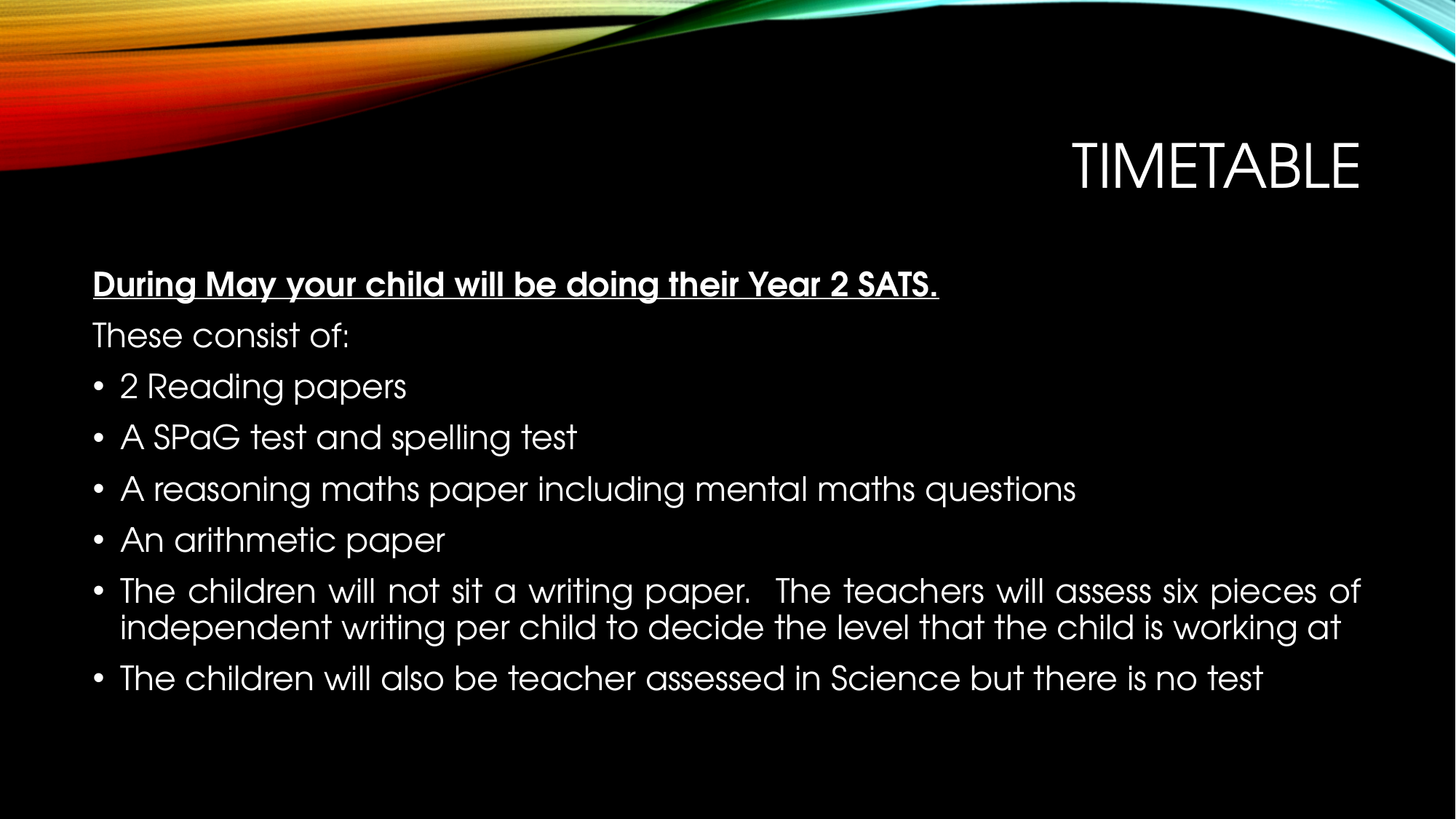

# Timetable
During May your child will be doing their Year 2 SATS.
These consist of:
2 Reading papers
A SPaG test and spelling test
A reasoning maths paper including mental maths questions
An arithmetic paper
The children will not sit a writing paper.  The teachers will assess six pieces of independent writing per child to decide the level that the child is working at
The children will also be teacher assessed in Science but there is no test